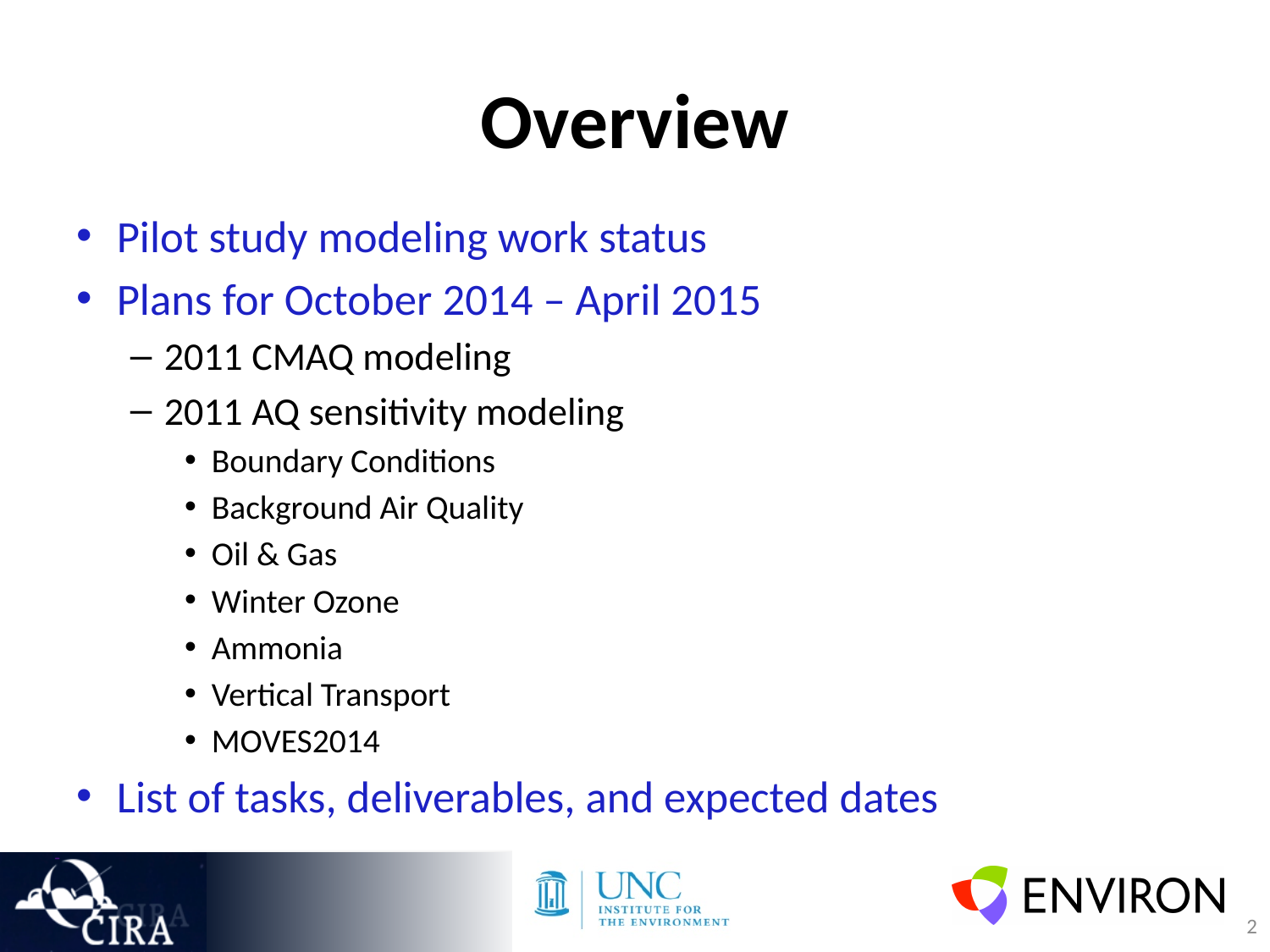

# Overview
Pilot study modeling work status
Plans for October 2014 – April 2015
2011 CMAQ modeling
2011 AQ sensitivity modeling
Boundary Conditions
Background Air Quality
Oil & Gas
Winter Ozone
Ammonia
Vertical Transport
MOVES2014
List of tasks, deliverables, and expected dates